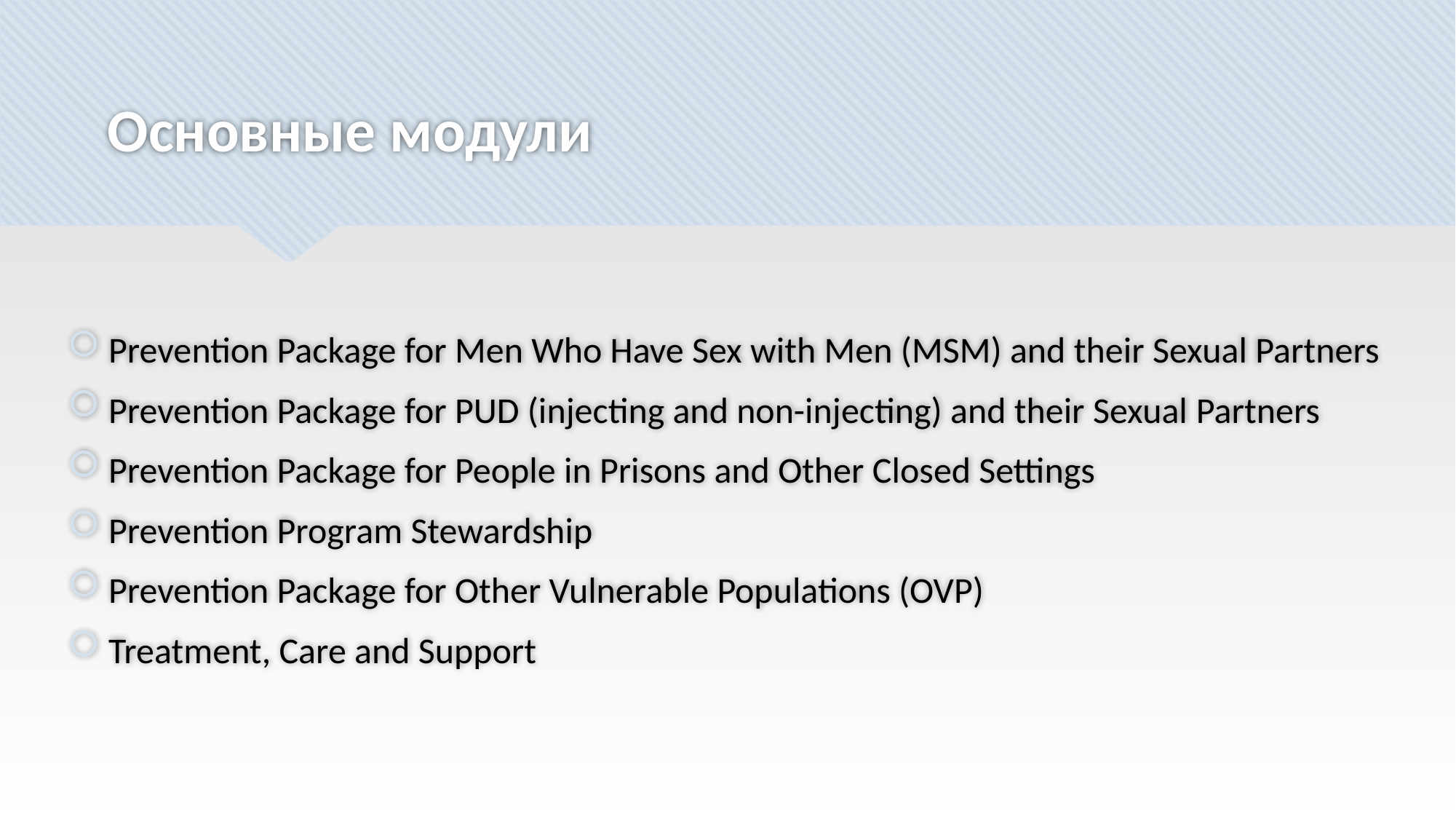

# Основные модули
Prevention Package for Men Who Have Sex with Men (MSM) and their Sexual Partners
Prevention Package for PUD (injecting and non-injecting) and their Sexual Partners
Prevention Package for People in Prisons and Other Closed Settings
Prevention Program Stewardship
Prevention Package for Other Vulnerable Populations (OVP)
Treatment, Care and Support